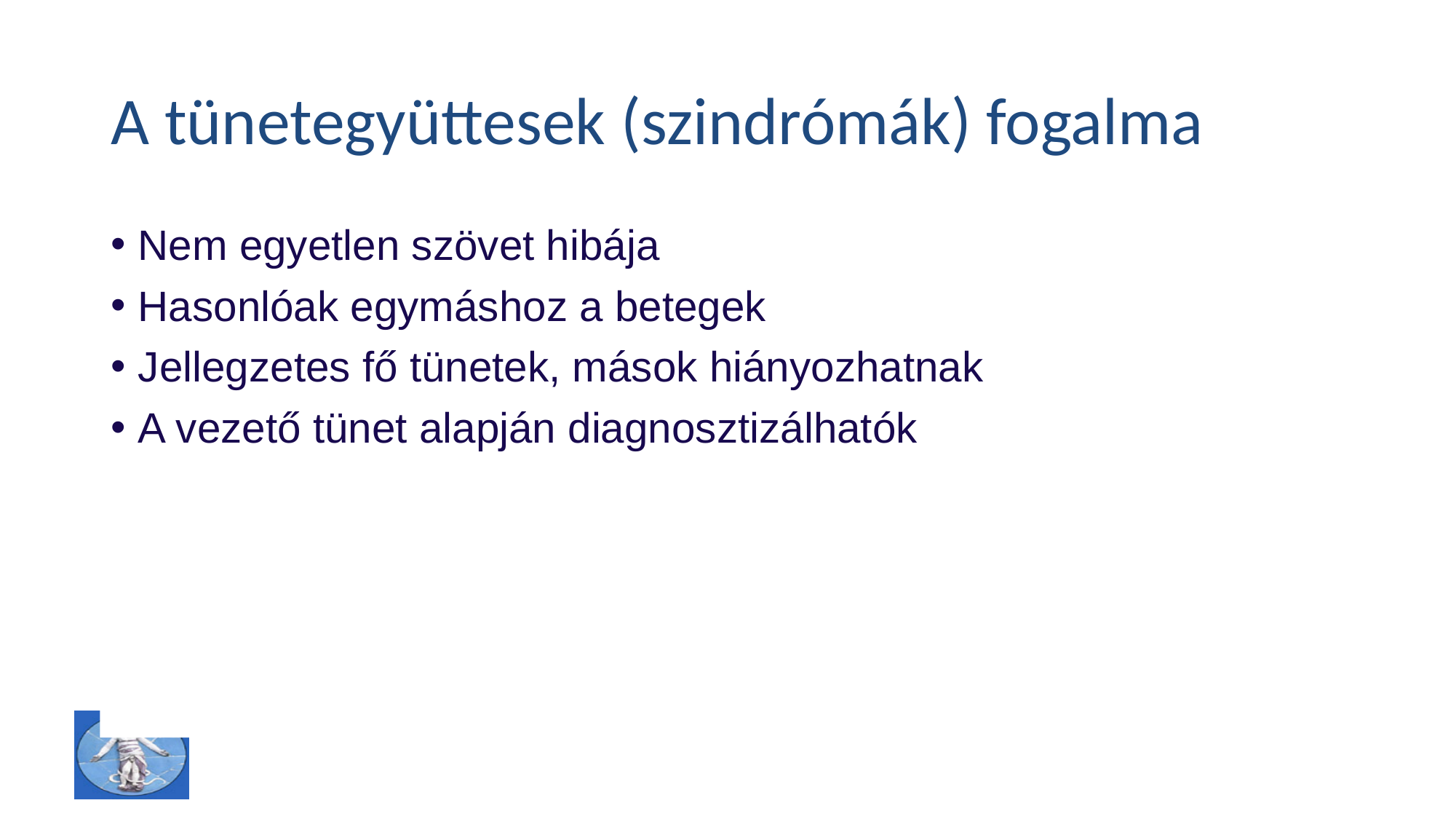

# A tünetegyüttesek (szindrómák) fogalma
Nem egyetlen szövet hibája
Hasonlóak egymáshoz a betegek
Jellegzetes fő tünetek, mások hiányozhatnak
A vezető tünet alapján diagnosztizálhatók